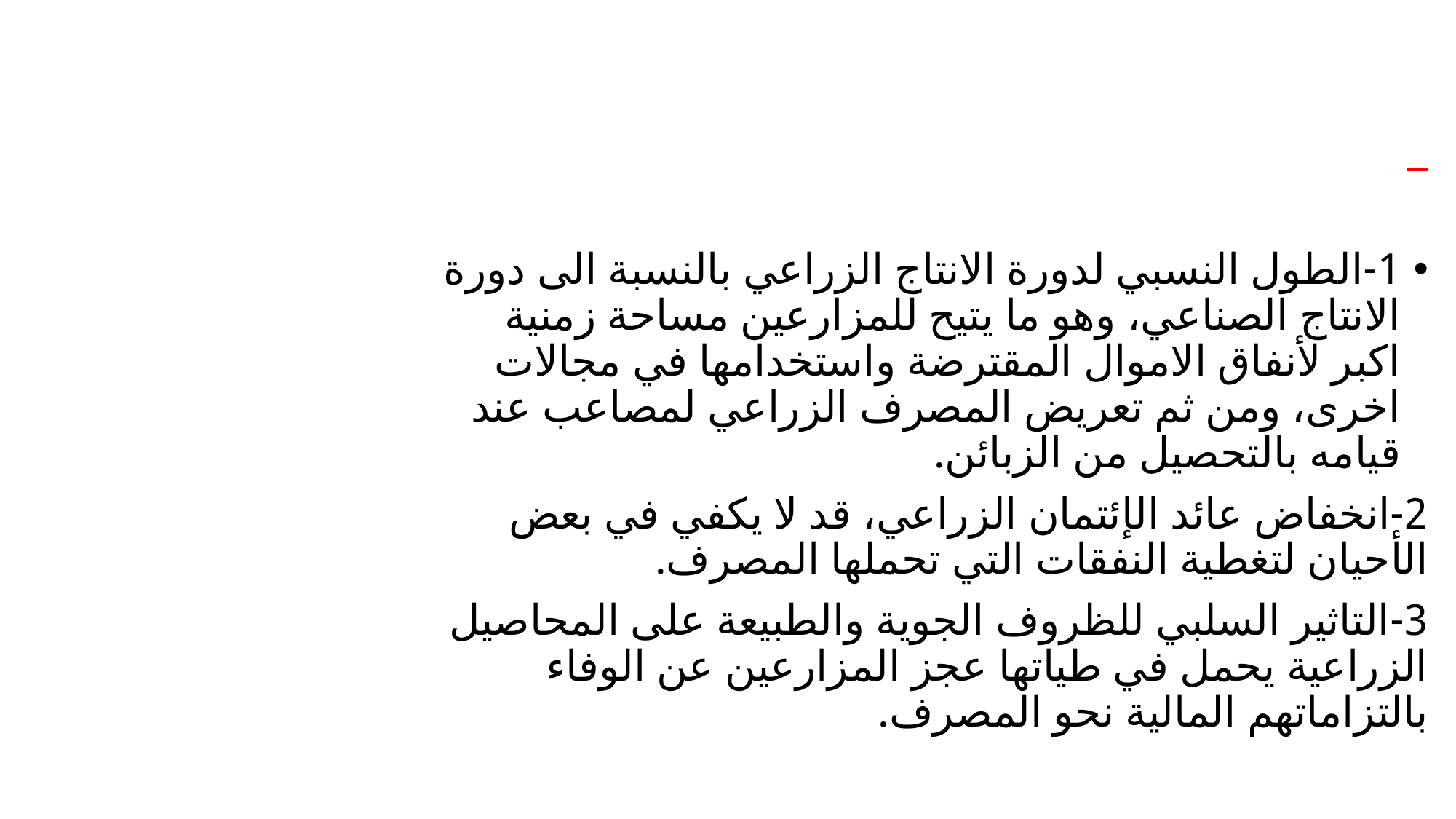

#

1-الطول النسبي لدورة الانتاج الزراعي بالنسبة الى دورة الانتاج الصناعي، وهو ما يتيح للمزارعين مساحة زمنية اكبر لأنفاق الاموال المقترضة واستخدامها في مجالات اخرى، ومن ثم تعريض المصرف الزراعي لمصاعب عند قيامه بالتحصيل من الزبائن.
2-انخفاض عائد الإئتمان الزراعي، قد لا يكفي في بعض الأحيان لتغطية النفقات التي تحملها المصرف.
3-التاثير السلبي للظروف الجوية والطبيعة على المحاصيل الزراعية يحمل في طياتها عجز المزارعين عن الوفاء بالتزاماتهم المالية نحو المصرف.